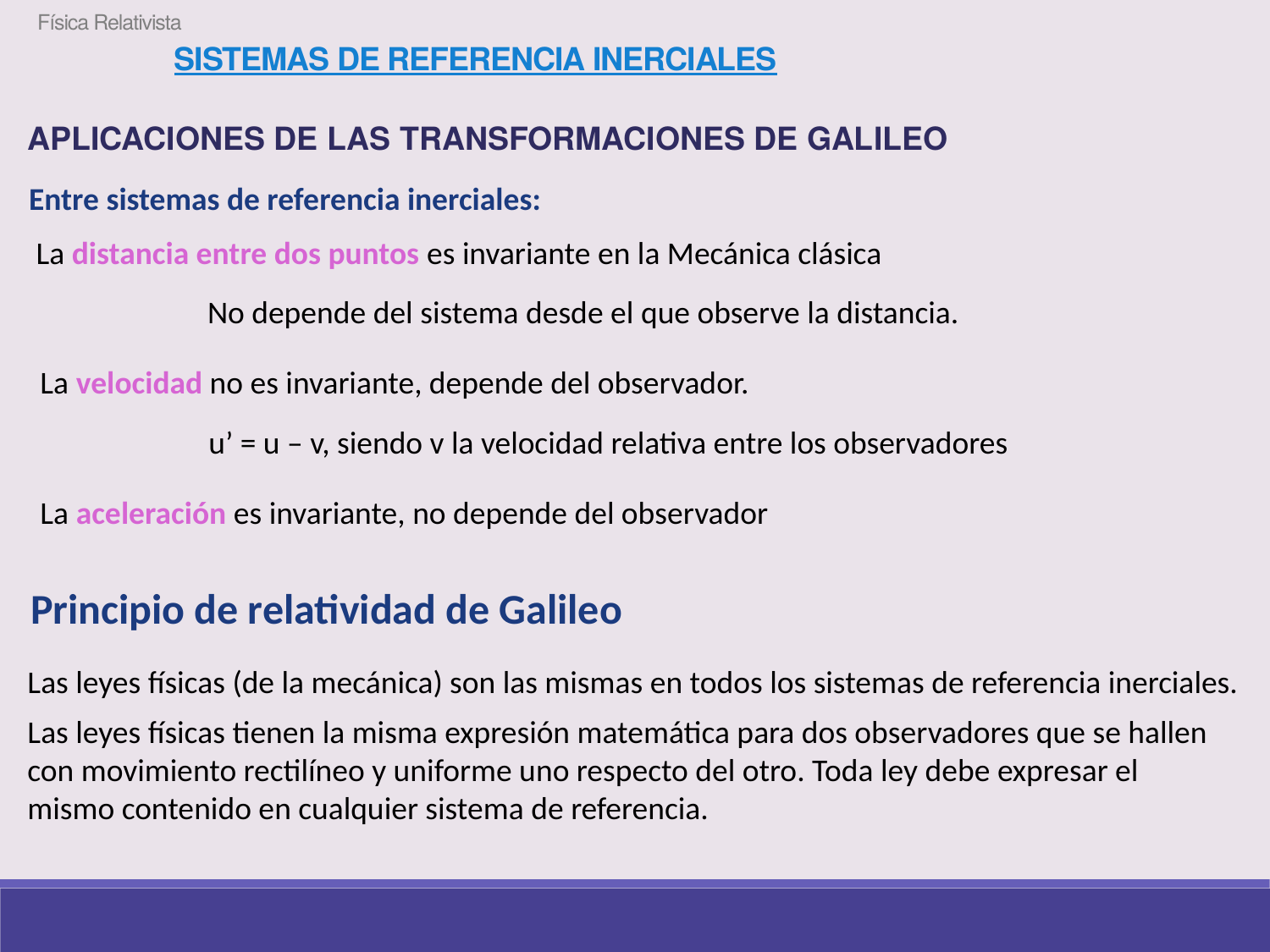

Física Relativista
SISTEMAS DE REFERENCIA INERCIALES
Aplicaciones de las transformaciones de galileo
Entre sistemas de referencia inerciales:
La distancia entre dos puntos es invariante en la Mecánica clásica
No depende del sistema desde el que observe la distancia.
La velocidad no es invariante, depende del observador.
u’ = u – v, siendo v la velocidad relativa entre los observadores
La aceleración es invariante, no depende del observador
Principio de relatividad de Galileo
Las leyes físicas (de la mecánica) son las mismas en todos los sistemas de referencia inerciales.
Las leyes físicas tienen la misma expresión matemática para dos observadores que se hallen con movimiento rectilíneo y uniforme uno respecto del otro. Toda ley debe expresar el mismo contenido en cualquier sistema de referencia.